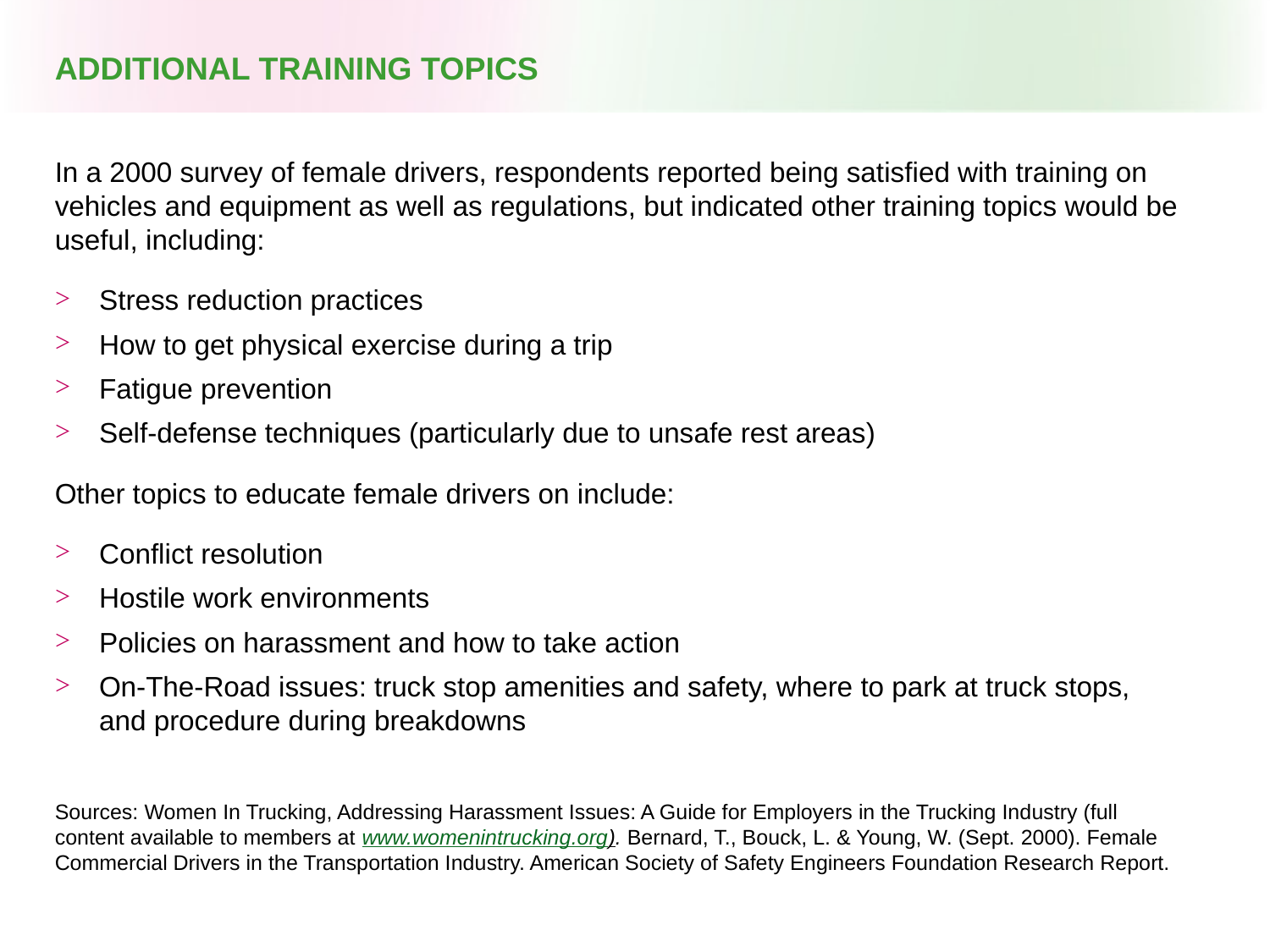

ADDITIONAL TRAINING TOPICS
In a 2000 survey of female drivers, respondents reported being satisfied with training on vehicles and equipment as well as regulations, but indicated other training topics would be useful, including:
Stress reduction practices
How to get physical exercise during a trip
Fatigue prevention
Self-defense techniques (particularly due to unsafe rest areas)
Other topics to educate female drivers on include:
Conflict resolution
Hostile work environments
Policies on harassment and how to take action
On-The-Road issues: truck stop amenities and safety, where to park at truck stops, and procedure during breakdowns

Sources: Women In Trucking, Addressing Harassment Issues: A Guide for Employers in the Trucking Industry (full content available to members at www.womenintrucking.org). Bernard, T., Bouck, L. & Young, W. (Sept. 2000). Female Commercial Drivers in the Transportation Industry. American Society of Safety Engineers Foundation Research Report.